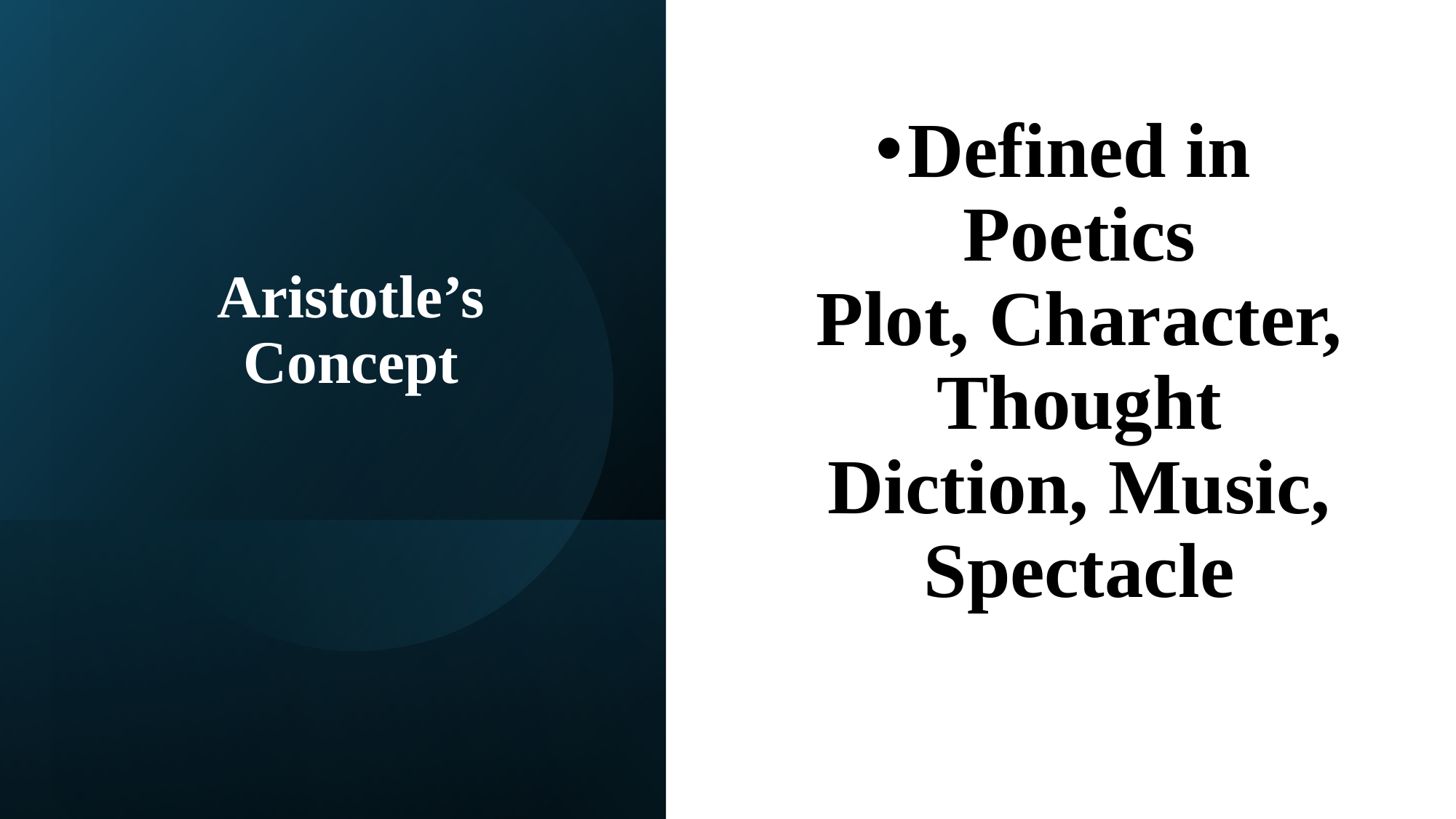

# Aristotle’s Concept

Defined in Poetics
Plot, Character, Thought
Diction, Music, Spectacle